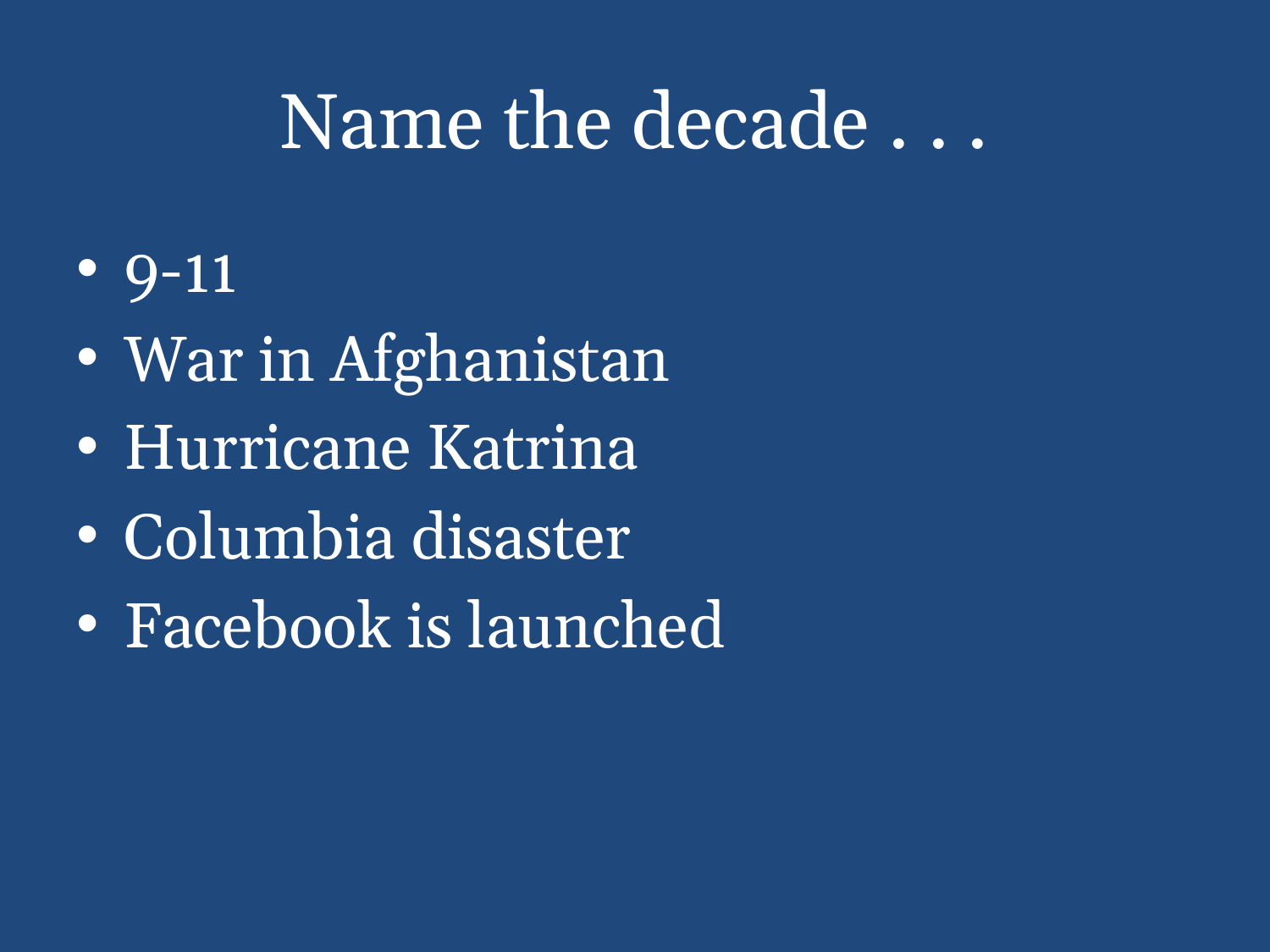

# Name the decade . . .
9-11
War in Afghanistan
Hurricane Katrina
Columbia disaster
Facebook is launched